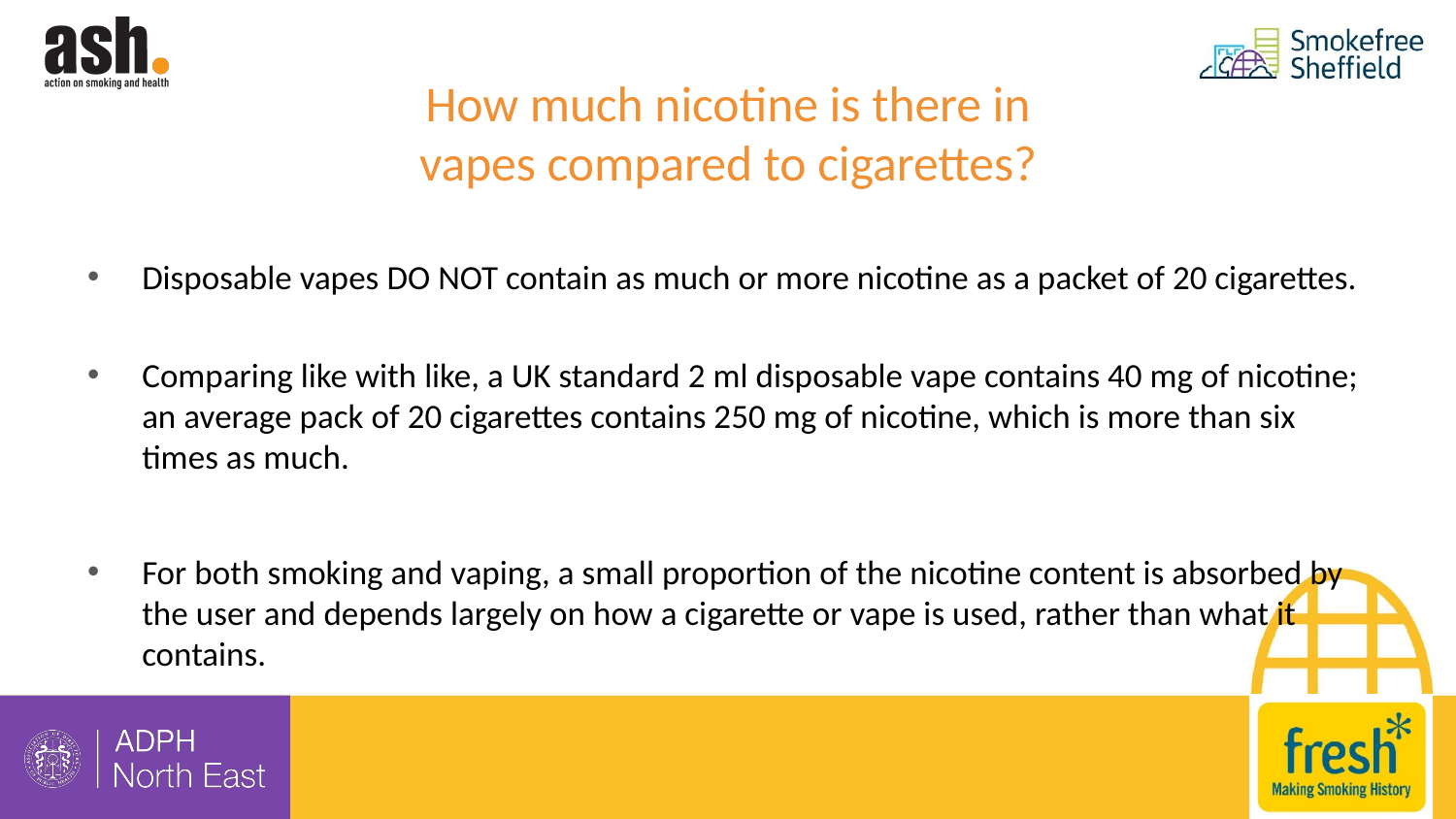

# How much nicotine is there in vapes compared to cigarettes?
Disposable vapes DO NOT contain as much or more nicotine as a packet of 20 cigarettes.

Comparing like with like, a UK standard 2 ml disposable vape contains 40 mg of nicotine; an average pack of 20 cigarettes contains 250 mg of nicotine, which is more than six times as much.

For both smoking and vaping, a small proportion of the nicotine content is absorbed by the user and depends largely on how a cigarette or vape is used, rather than what it contains.